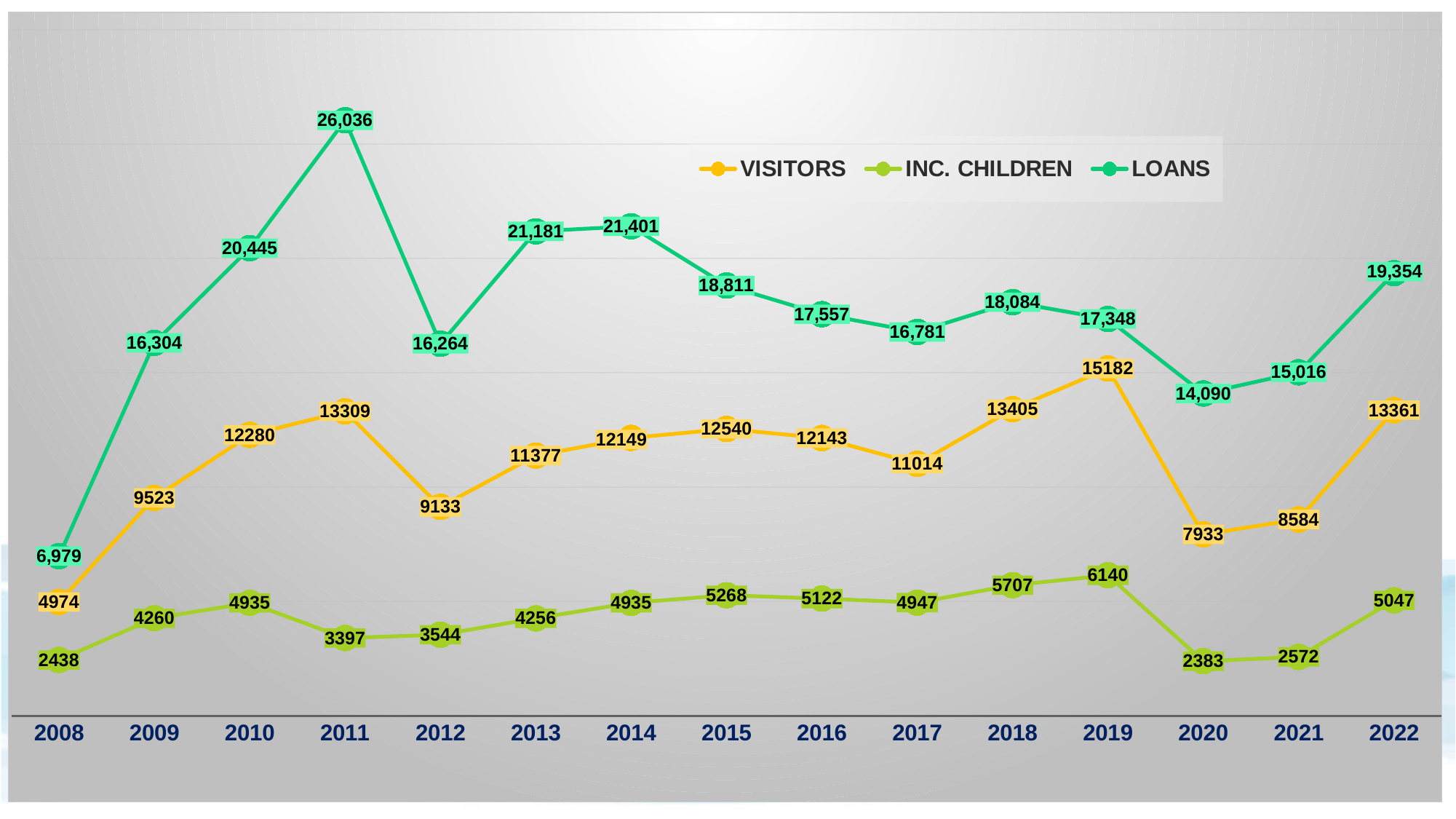

### Chart

| Category | VISITORS | INC. CHILDREN | LOANS |
|---|---|---|---|
| 2008 | 4974.0 | 2438.0 | 6979.0 |
| 2009 | 9523.0 | 4260.0 | 16304.0 |
| 2010 | 12280.0 | 4935.0 | 20445.0 |
| 2011 | 13309.0 | 3397.0 | 26036.0 |
| 2012 | 9133.0 | 3544.0 | 16264.0 |
| 2013 | 11377.0 | 4256.0 | 21181.0 |
| 2014 | 12149.0 | 4935.0 | 21401.0 |
| 2015 | 12540.0 | 5268.0 | 18811.0 |
| 2016 | 12143.0 | 5122.0 | 17557.0 |
| 2017 | 11014.0 | 4947.0 | 16781.0 |
| 2018 | 13405.0 | 5707.0 | 18084.0 |
| 2019 | 15182.0 | 6140.0 | 17348.0 |
| 2020 | 7933.0 | 2383.0 | 14090.0 |
| 2021 | 8584.0 | 2572.0 | 15016.0 |
| 2022 | 13361.0 | 5047.0 | 19354.0 |